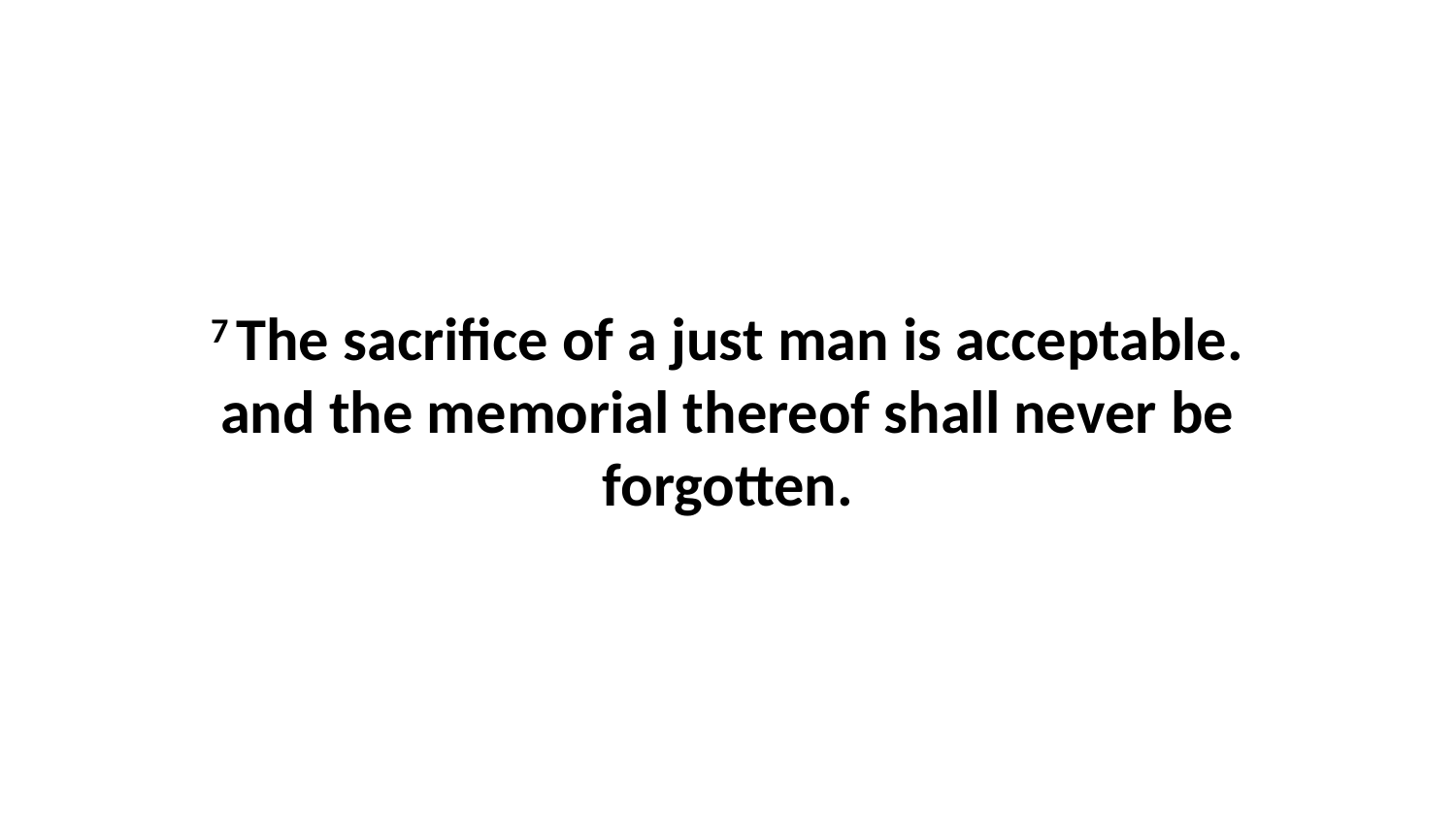

7 The sacrifice of a just man is acceptable. and the memorial thereof shall never be forgotten.